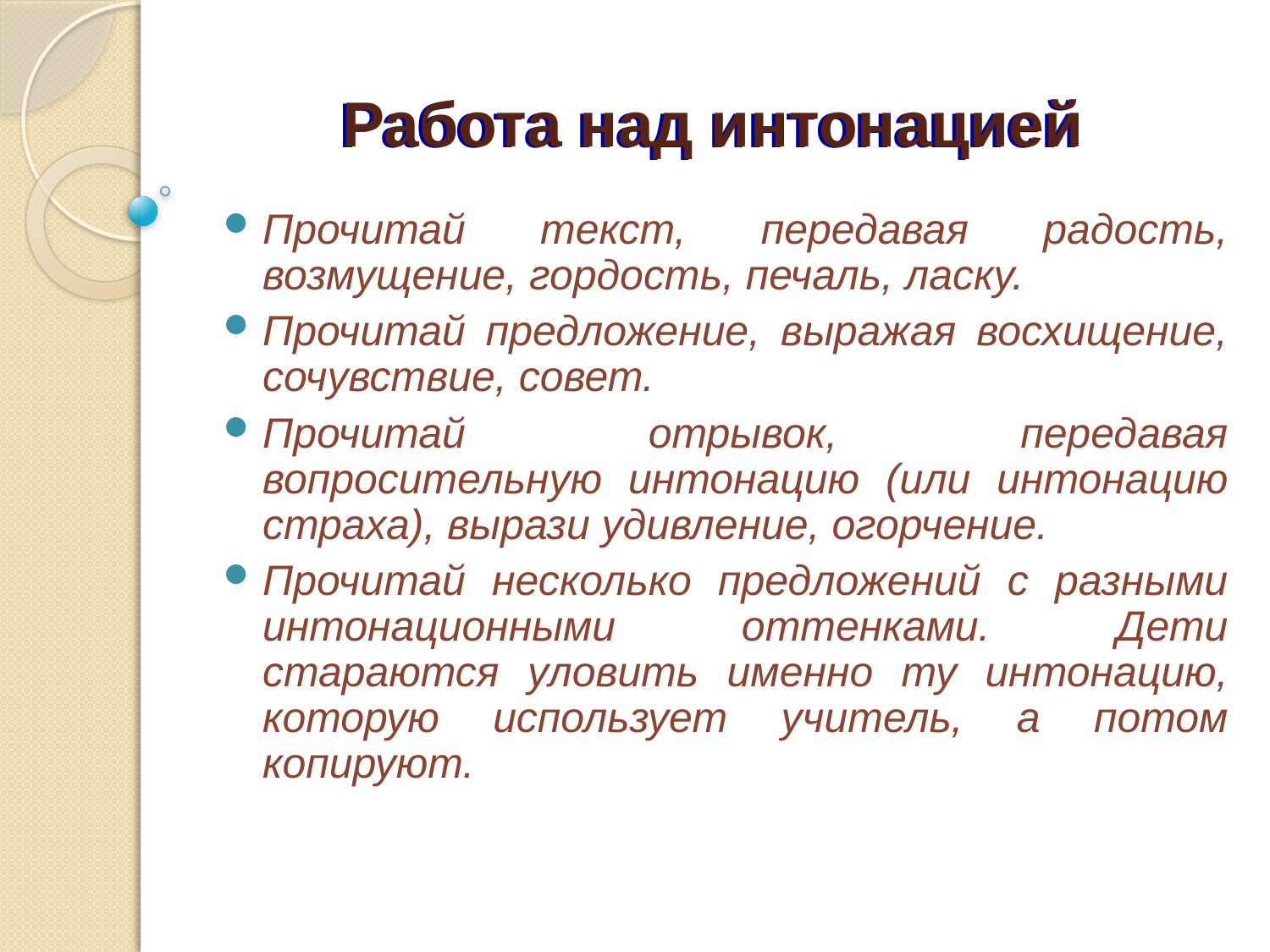

Работа над интонацией
Прочитай текст, передавая радость, возмущение, гордость, печаль, ласку.
Прочитай предложение, выражая восхищение, сочувствие, совет.
Прочитай отрывок, передавая вопросительную интонацию (или интонацию страха), вырази удивление, огорчение.
Прочитай несколько предложений с разными интонационными оттенками. Дети стараются уловить именно ту интонацию, которую использует учитель, а потом копируют.
Работа над интонацией